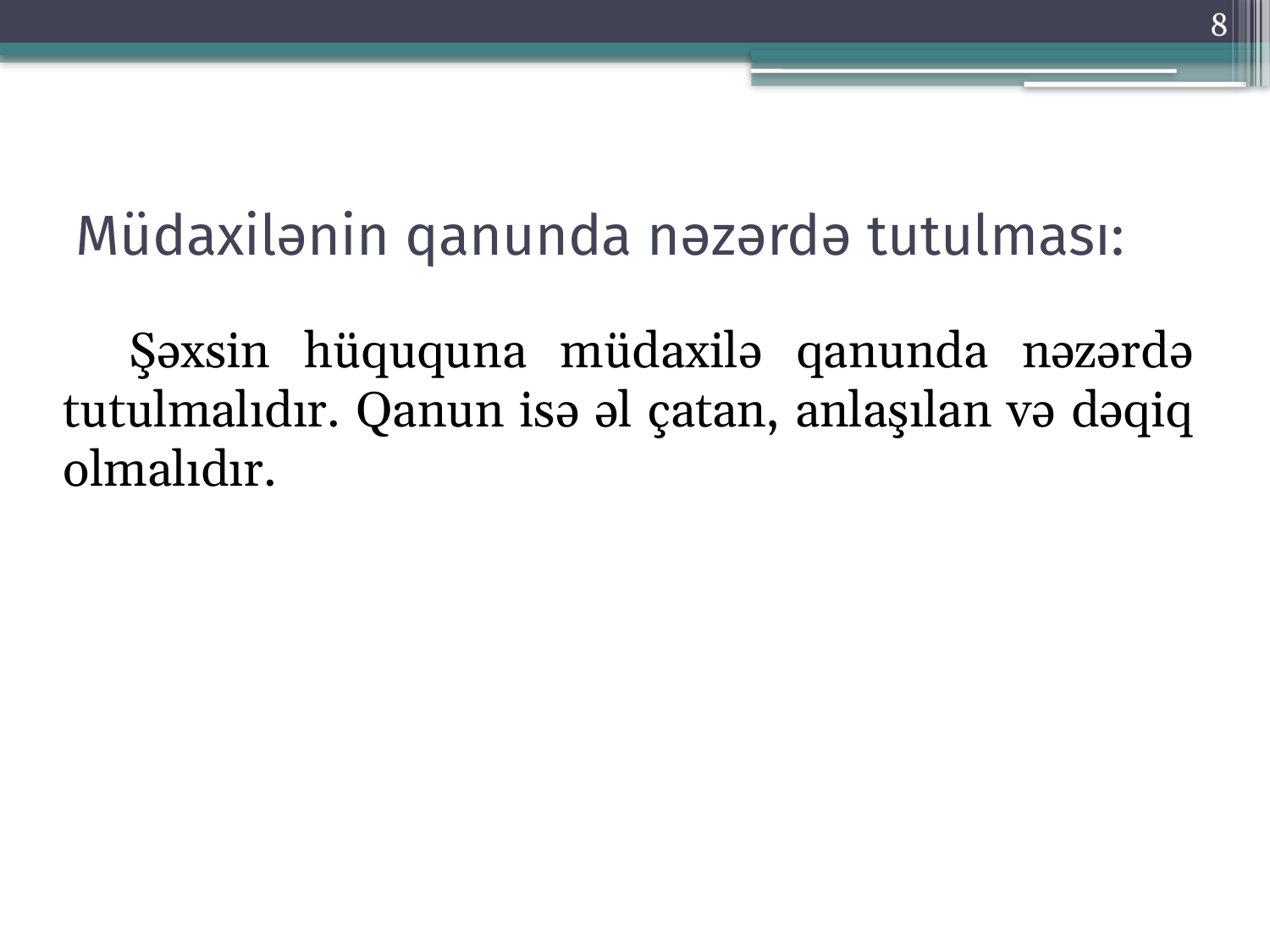

8
# Müdaxilənin qanunda nəzərdə tutulması:
   Şəxsin hüququna müdaxilə qanunda nəzərdə tutulmalıdır. Qanun isə əl çatan, anlaşılan və dəqiq olmalıdır.